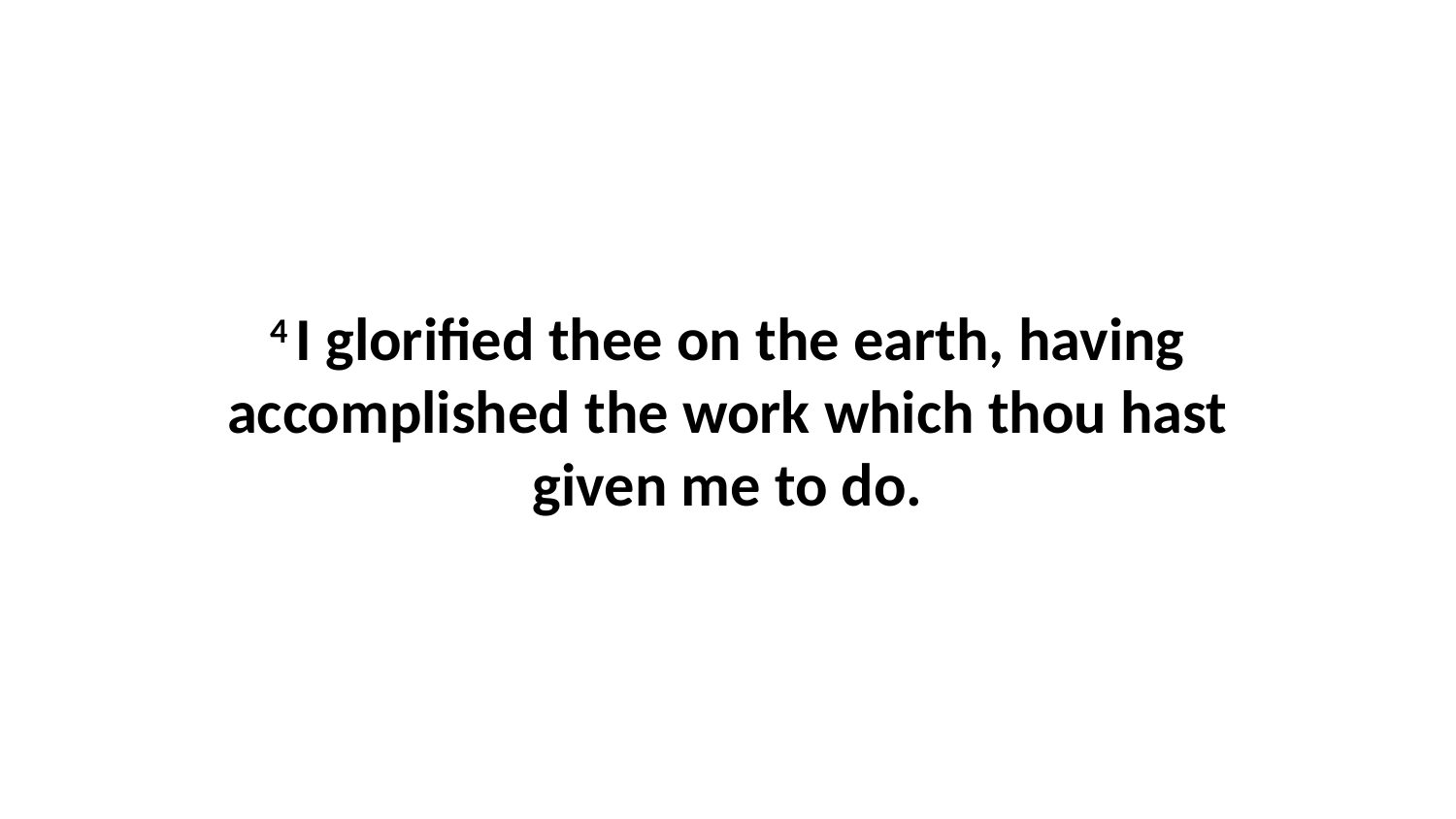

4 I glorified thee on the earth, having accomplished the work which thou hast given me to do.